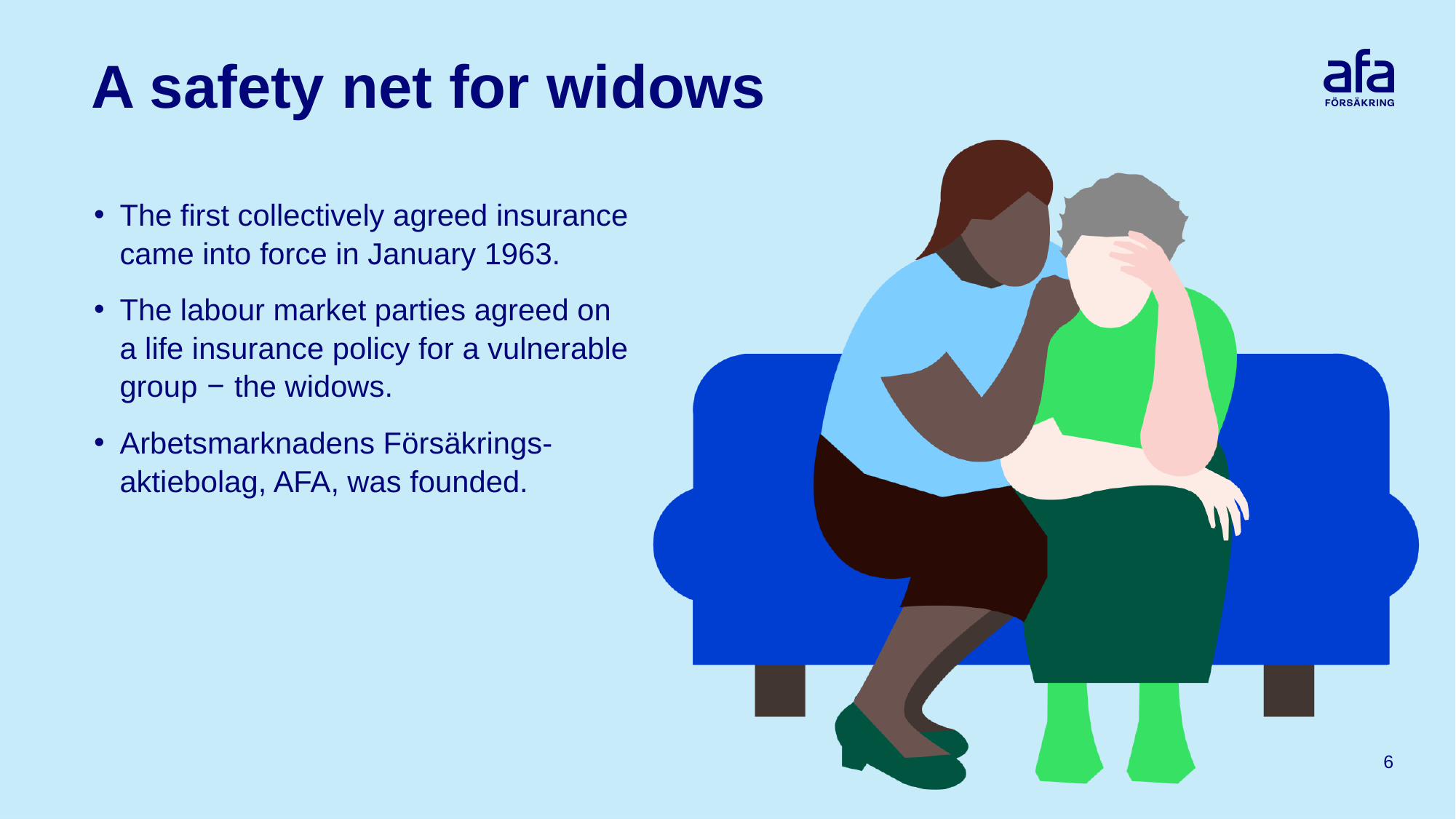

# A safety net for widows
The first collectively agreed insurance came into force in January 1963.
The labour market parties agreed on
a life insurance policy for a vulnerable group – the widows.
Arbetsmarknadens Försäkrings-
aktiebolag, AFA, was founded.
6